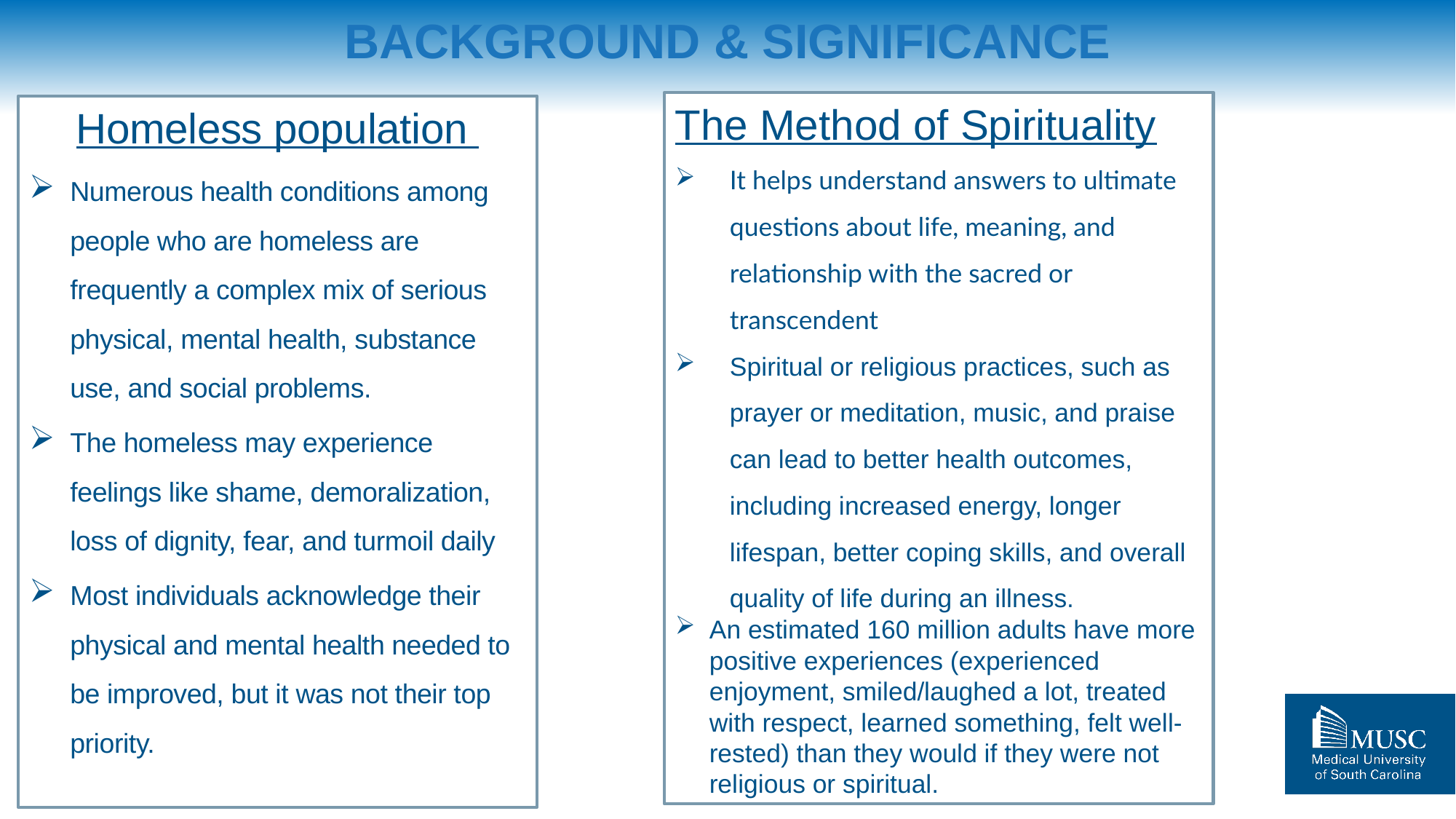

# BACKGROUND & SIGNIFICANCE
The Method of Spirituality
It helps understand answers to ultimate questions about life, meaning, and relationship with the sacred or transcendent
Spiritual or religious practices, such as prayer or meditation, music, and praise can lead to better health outcomes, including increased energy, longer lifespan, better coping skills, and overall quality of life during an illness.
An estimated 160 million adults have more positive experiences (experienced enjoyment, smiled/laughed a lot, treated with respect, learned something, felt well-rested) than they would if they were not religious or spiritual.
Homeless population
Numerous health conditions among people who are homeless are frequently a complex mix of serious physical, mental health, substance use, and social problems.
The homeless may experience feelings like shame, demoralization, loss of dignity, fear, and turmoil daily
Most individuals acknowledge their physical and mental health needed to be improved, but it was not their top priority.